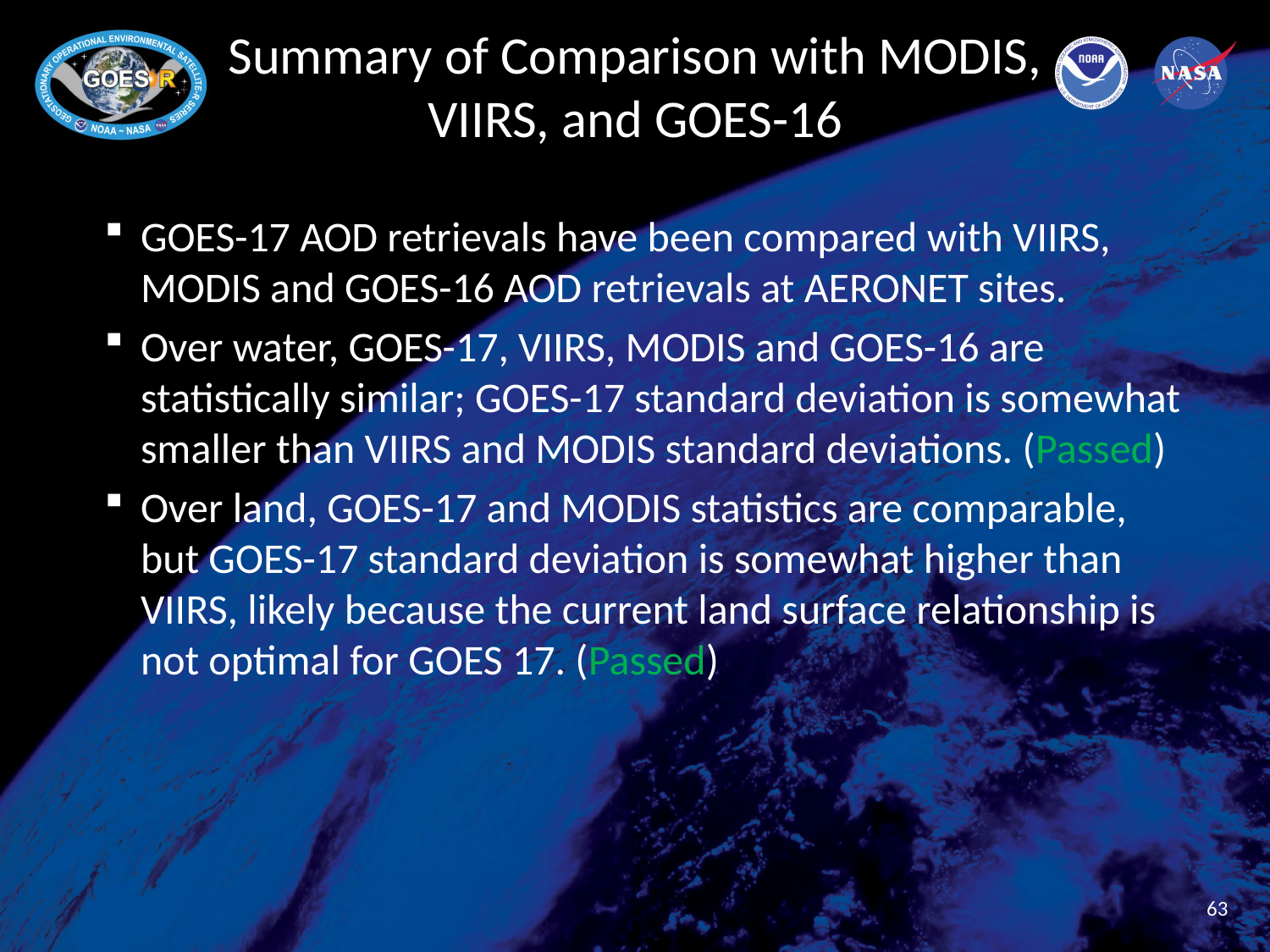

# Summary of Comparison with MODIS, VIIRS, and GOES-16
GOES-17 AOD retrievals have been compared with VIIRS, MODIS and GOES-16 AOD retrievals at AERONET sites.
Over water, GOES-17, VIIRS, MODIS and GOES-16 are statistically similar; GOES-17 standard deviation is somewhat smaller than VIIRS and MODIS standard deviations. (Passed)
Over land, GOES-17 and MODIS statistics are comparable, but GOES-17 standard deviation is somewhat higher than VIIRS, likely because the current land surface relationship is not optimal for GOES 17. (Passed)
63